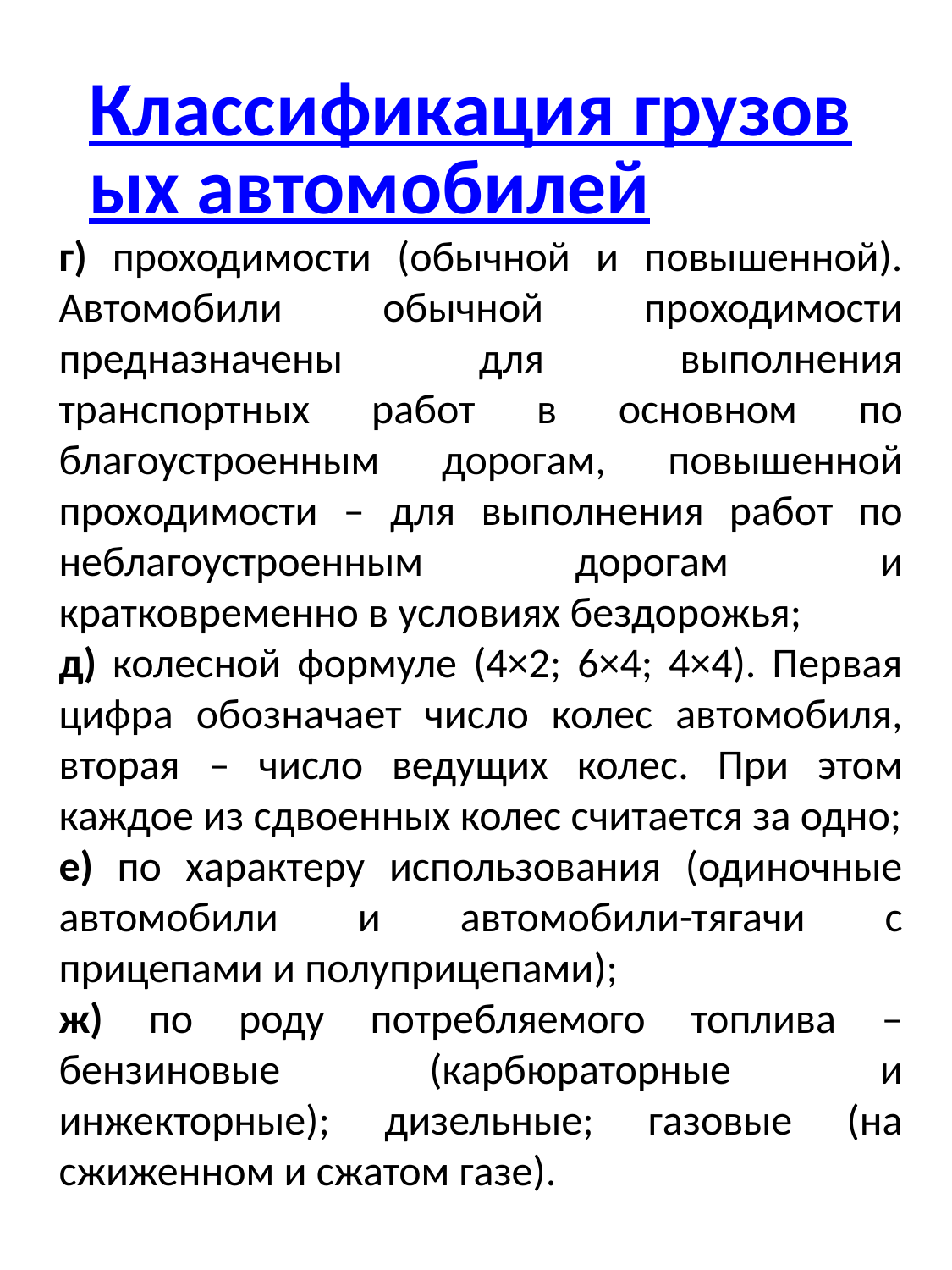

# Классификация грузовых автомобилей

г) проходимости (обычной и повышенной). Автомобили обычной проходимости предназначены для выполнения транспортных работ в основном по благоустроенным дорогам, повышенной проходимости – для выполнения работ по неблагоустроенным дорогам и кратковременно в условиях бездорожья;
д) колесной формуле (4×2; 6×4; 4×4). Первая цифра обозначает число колес автомобиля, вторая – число ведущих колес. При этом каждое из сдвоенных колес считается за одно;
е) по характеру использования (одиночные автомобили и автомобили-тягачи с прицепами и полуприцепами);
ж) по роду потребляемого топлива – бензиновые (карбюраторные и инжекторные); дизельные; газовые (на сжиженном и сжатом газе).